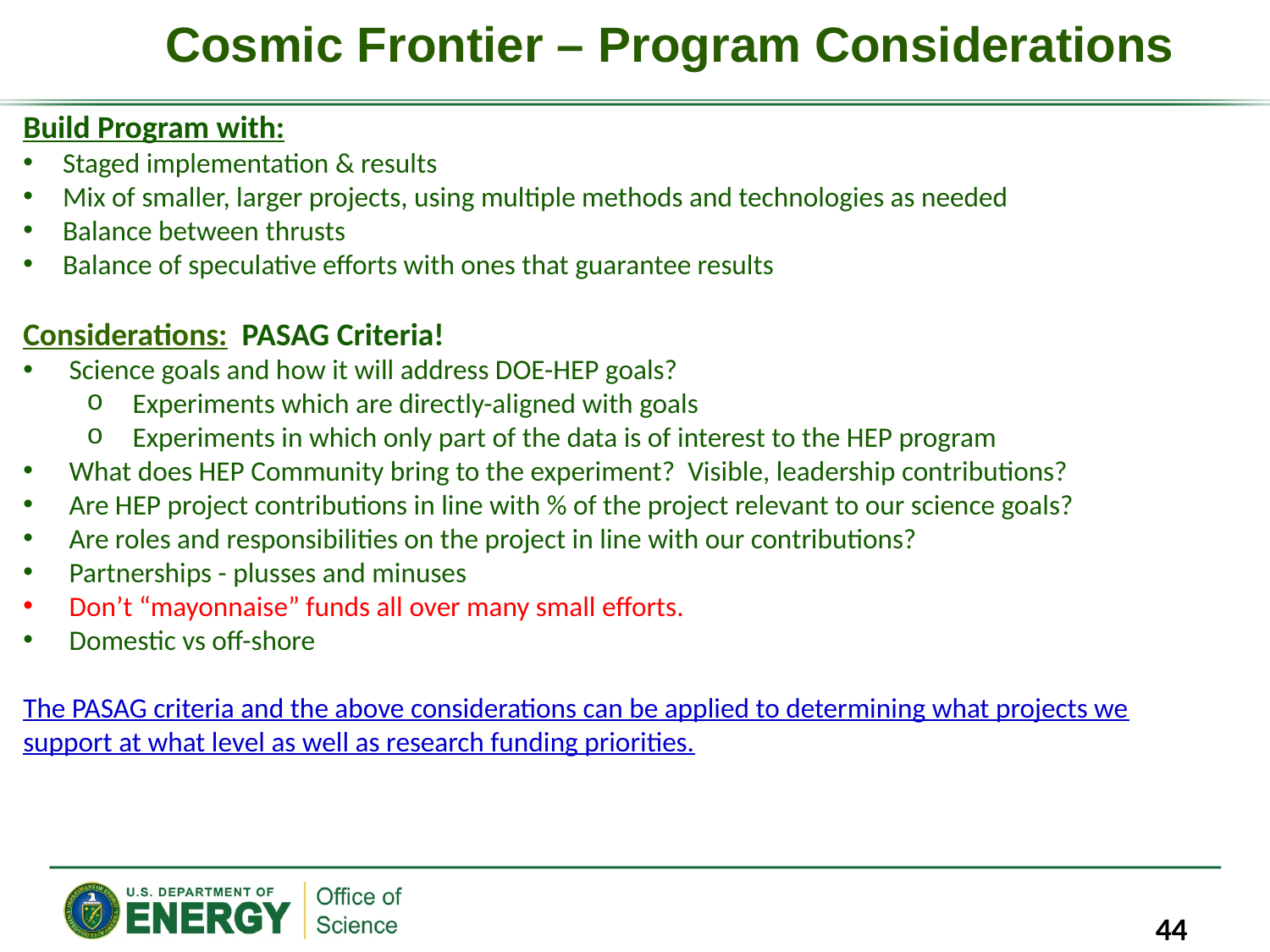

Cosmic Frontier – Program Considerations

Build Program with:
Staged implementation & results
Mix of smaller, larger projects, using multiple methods and technologies as needed
Balance between thrusts
Balance of speculative efforts with ones that guarantee results

Considerations:  PASAG Criteria!
 Science goals and how it will address DOE-HEP goals?
 Experiments which are directly-aligned with goals
 Experiments in which only part of the data is of interest to the HEP program
 What does HEP Community bring to the experiment?  Visible, leadership contributions?
 Are HEP project contributions in line with % of the project relevant to our science goals?
 Are roles and responsibilities on the project in line with our contributions?
 Partnerships - plusses and minuses
 Don’t “mayonnaise” funds all over many small efforts.
 Domestic vs off-shore

The PASAG criteria and the above considerations can be applied to determining what projects we support at what level as well as research funding priorities.

44